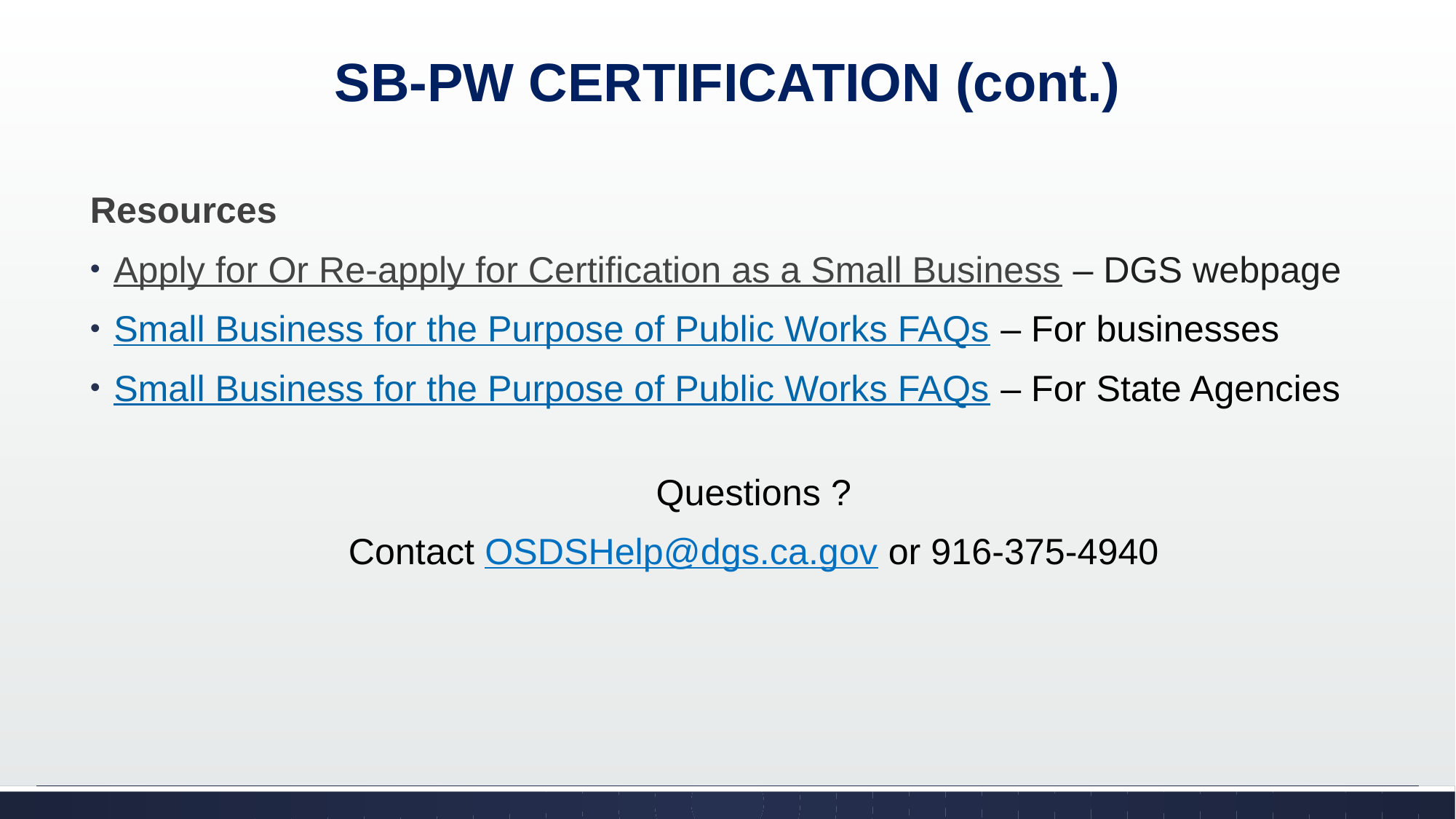

# SB-PW CERTIFICATION (cont.)
Resources
Apply for Or Re-apply for Certification as a Small Business – DGS webpage
Small Business for the Purpose of Public Works FAQs – For businesses
Small Business for the Purpose of Public Works FAQs – For State Agencies

Questions ?
Contact OSDSHelp@dgs.ca.gov or 916-375-4940